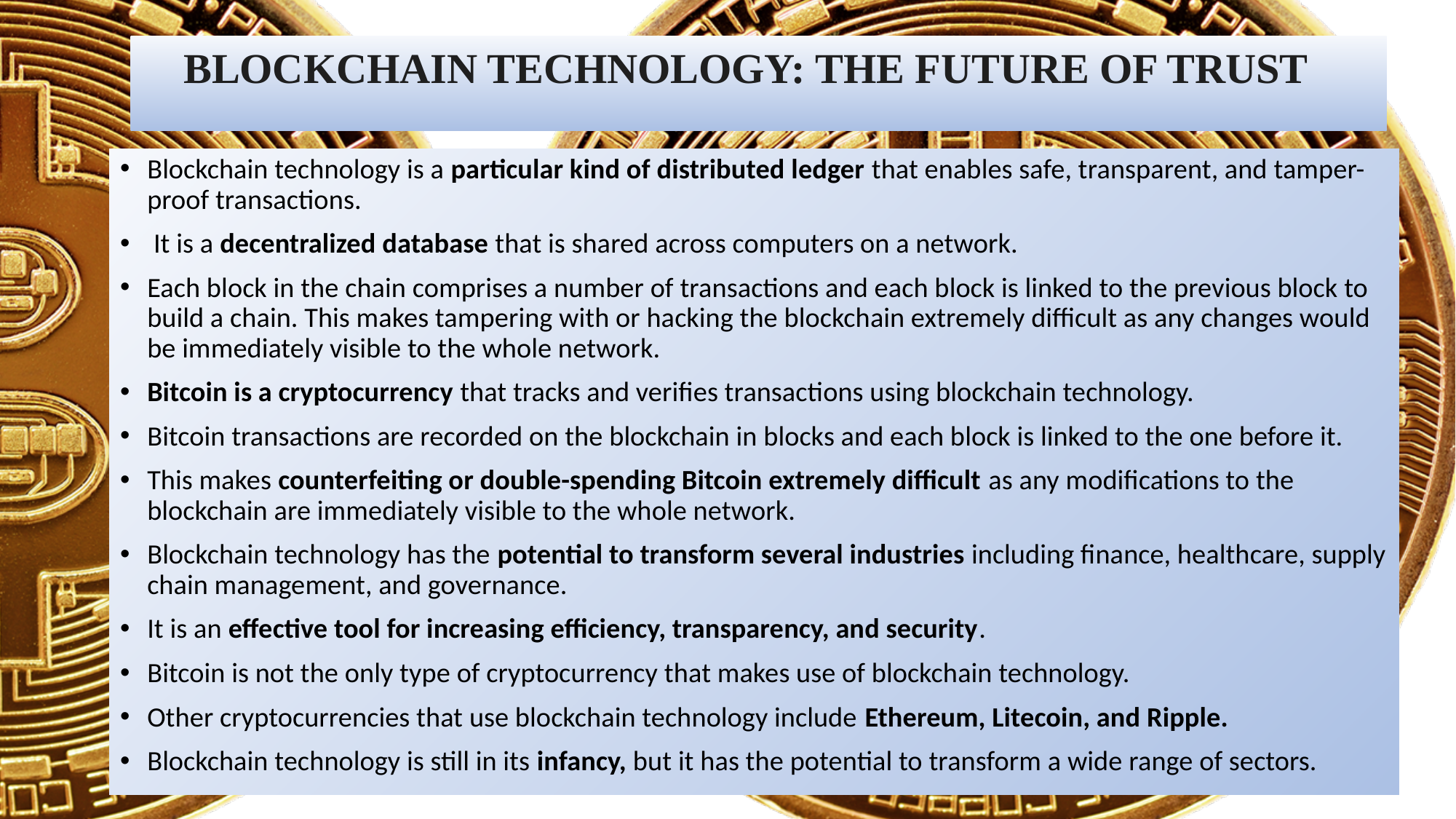

BLOCKCHAIN TECHNOLOGY: THE FUTURE OF TRUST

Blockchain technology is a particular kind of distributed ledger that enables safe, transparent, and tamper-proof transactions.
 It is a decentralized database that is shared across computers on a network.
Each block in the chain comprises a number of transactions and each block is linked to the previous block to build a chain. This makes tampering with or hacking the blockchain extremely difficult as any changes would be immediately visible to the whole network.
Bitcoin is a cryptocurrency that tracks and verifies transactions using blockchain technology.
Bitcoin transactions are recorded on the blockchain in blocks and each block is linked to the one before it.
This makes counterfeiting or double-spending Bitcoin extremely difficult as any modifications to the blockchain are immediately visible to the whole network.
Blockchain technology has the potential to transform several industries including finance, healthcare, supply chain management, and governance.
It is an effective tool for increasing efficiency, transparency, and security.
Bitcoin is not the only type of cryptocurrency that makes use of blockchain technology.
Other cryptocurrencies that use blockchain technology include Ethereum, Litecoin, and Ripple.
Blockchain technology is still in its infancy, but it has the potential to transform a wide range of sectors.